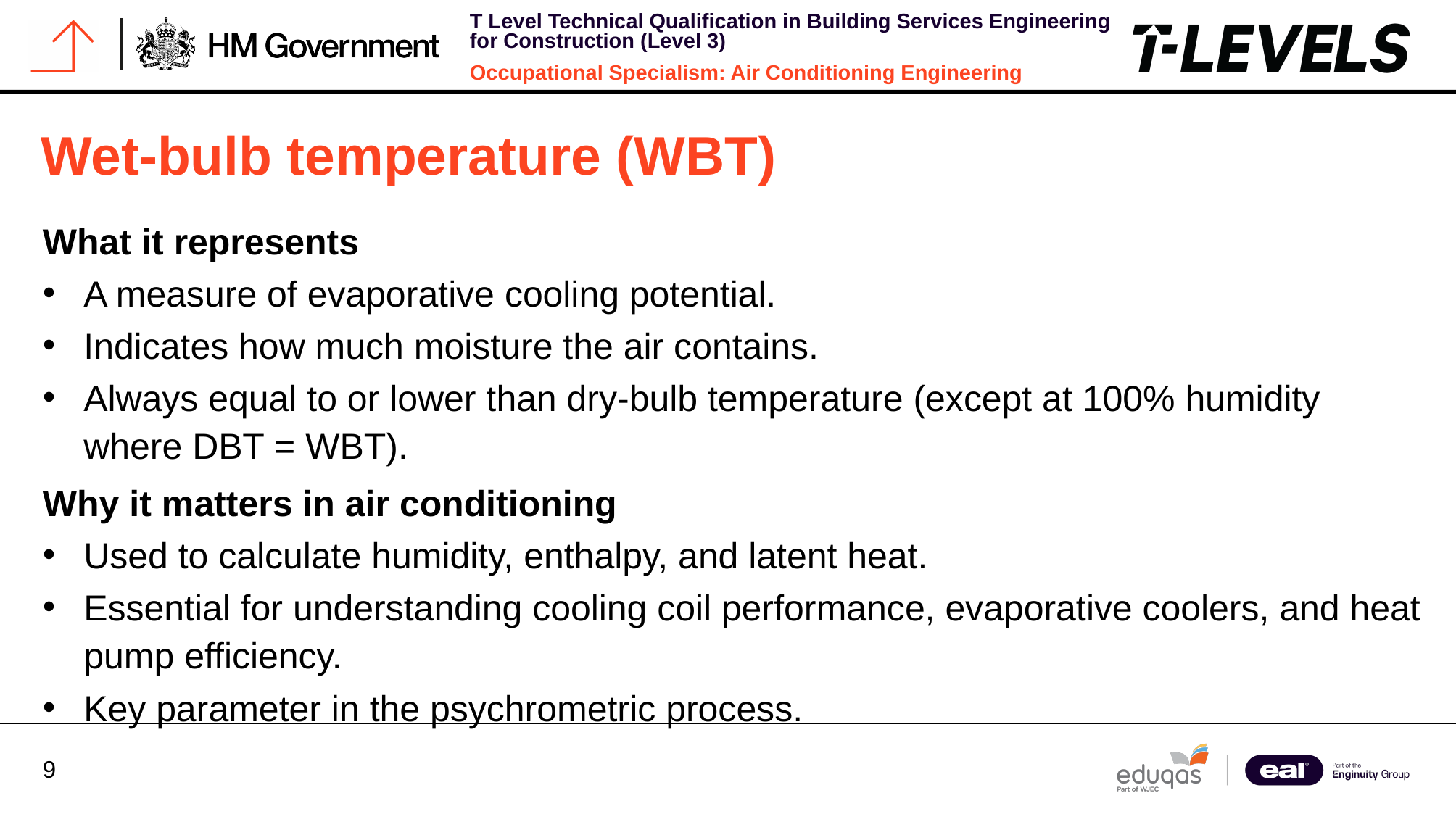

Wet-bulb temperature (WBT)
What it represents
A measure of evaporative cooling potential.
Indicates how much moisture the air contains.
Always equal to or lower than dry‑bulb temperature (except at 100% humidity where DBT = WBT).
Why it matters in air conditioning
Used to calculate humidity, enthalpy, and latent heat.
Essential for understanding cooling coil performance, evaporative coolers, and heat pump efficiency.
Key parameter in the psychrometric process.